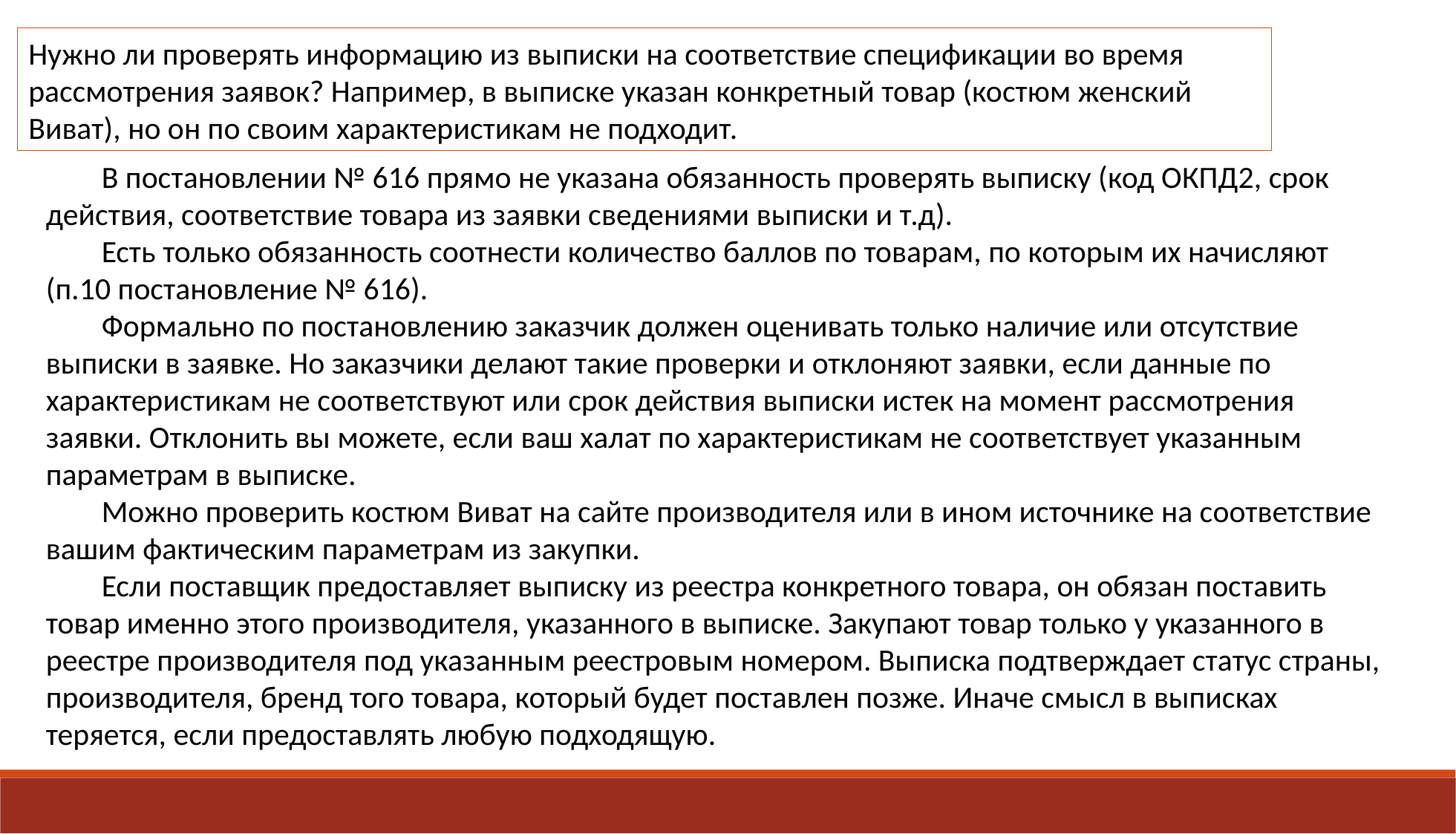

Нужно ли проверять информацию из выписки на соответствие спецификации во время рассмотрения заявок? Например, в выписке указан конкретный товар (костюм женский Виват), но он по своим характеристикам не подходит.
В постановлении № 616 прямо не указана обязанность проверять выписку (код ОКПД2, срок действия, соответствие товара из заявки сведениями выписки и т.д).
Есть только обязанность соотнести количество баллов по товарам, по которым их начисляют (п.10 постановление № 616).
Формально по постановлению заказчик должен оценивать только наличие или отсутствие выписки в заявке. Но заказчики делают такие проверки и отклоняют заявки, если данные по характеристикам не соответствуют или срок действия выписки истек на момент рассмотрения заявки. Отклонить вы можете, если ваш халат по характеристикам не соответствует указанным параметрам в выписке.
Можно проверить костюм Виват на сайте производителя или в ином источнике на соответствие вашим фактическим параметрам из закупки.
Если поставщик предоставляет выписку из реестра конкретного товара, он обязан поставить товар именно этого производителя, указанного в выписке. Закупают товар только у указанного в реестре производителя под указанным реестровым номером. Выписка подтверждает статус страны, производителя, бренд того товара, который будет поставлен позже. Иначе смысл в выписках теряется, если предоставлять любую подходящую.